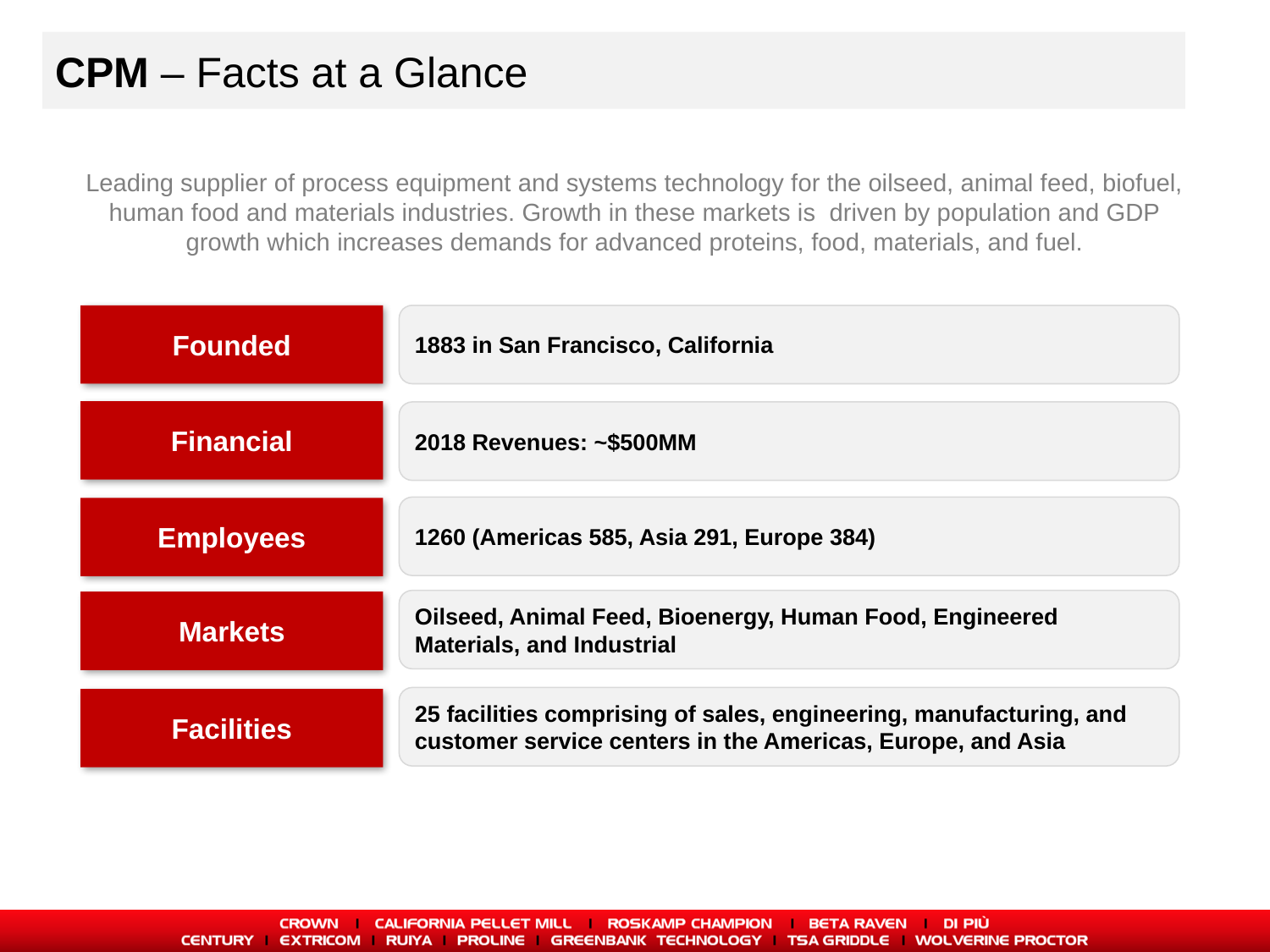

# CPM – Facts at a Glance
Leading supplier of process equipment and systems technology for the oilseed, animal feed, biofuel, human food and materials industries. Growth in these markets is  driven by population and GDP growth which increases demands for advanced proteins, food, materials, and fuel.
Founded
1883 in San Francisco, California
Financial
2018 Revenues: ~$500MM
1260 (Americas 585, Asia 291, Europe 384)
Employees
Oilseed, Animal Feed, Bioenergy, Human Food, Engineered Materials, and Industrial
Markets
25 facilities comprising of sales, engineering, manufacturing, and customer service centers in the Americas, Europe, and Asia
Facilities